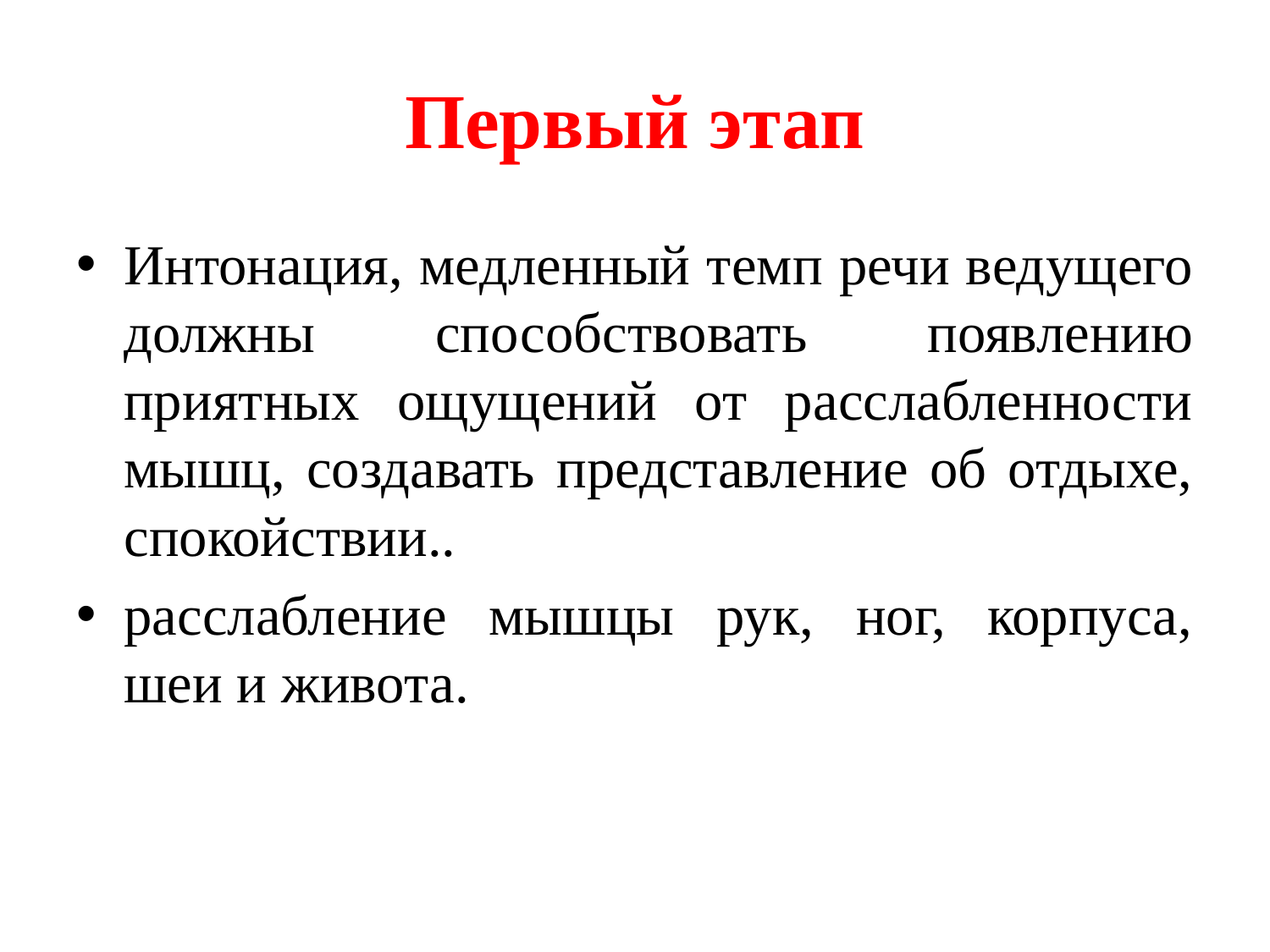

# Первый этап
Интонация, медленный темп речи ведущего должны способствовать появлению приятных ощущений от расслабленности мышц, создавать представление об отдыхе, спокойствии..
расслабление мышцы рук, ног, корпуса, шеи и живота.